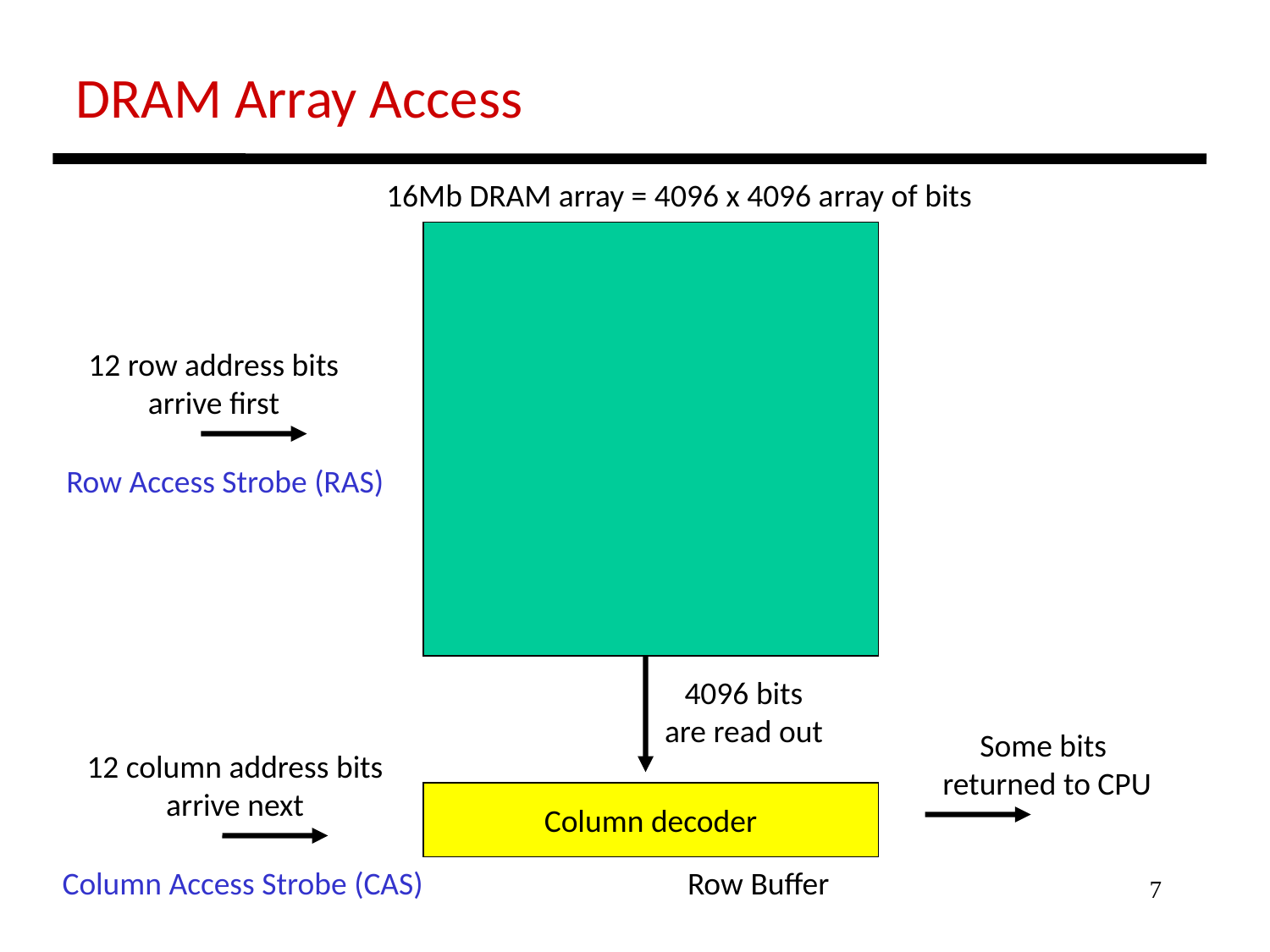

DRAM Array Access

16Mb DRAM array = 4096 x 4096 array of bits

12 row address bits
arrive first

Row Access Strobe (RAS)

4096 bits
are read out
Some bits
returned to CPU
12 column address bits
arrive next
Column decoder

Column Access Strobe (CAS)
Row Buffer
7